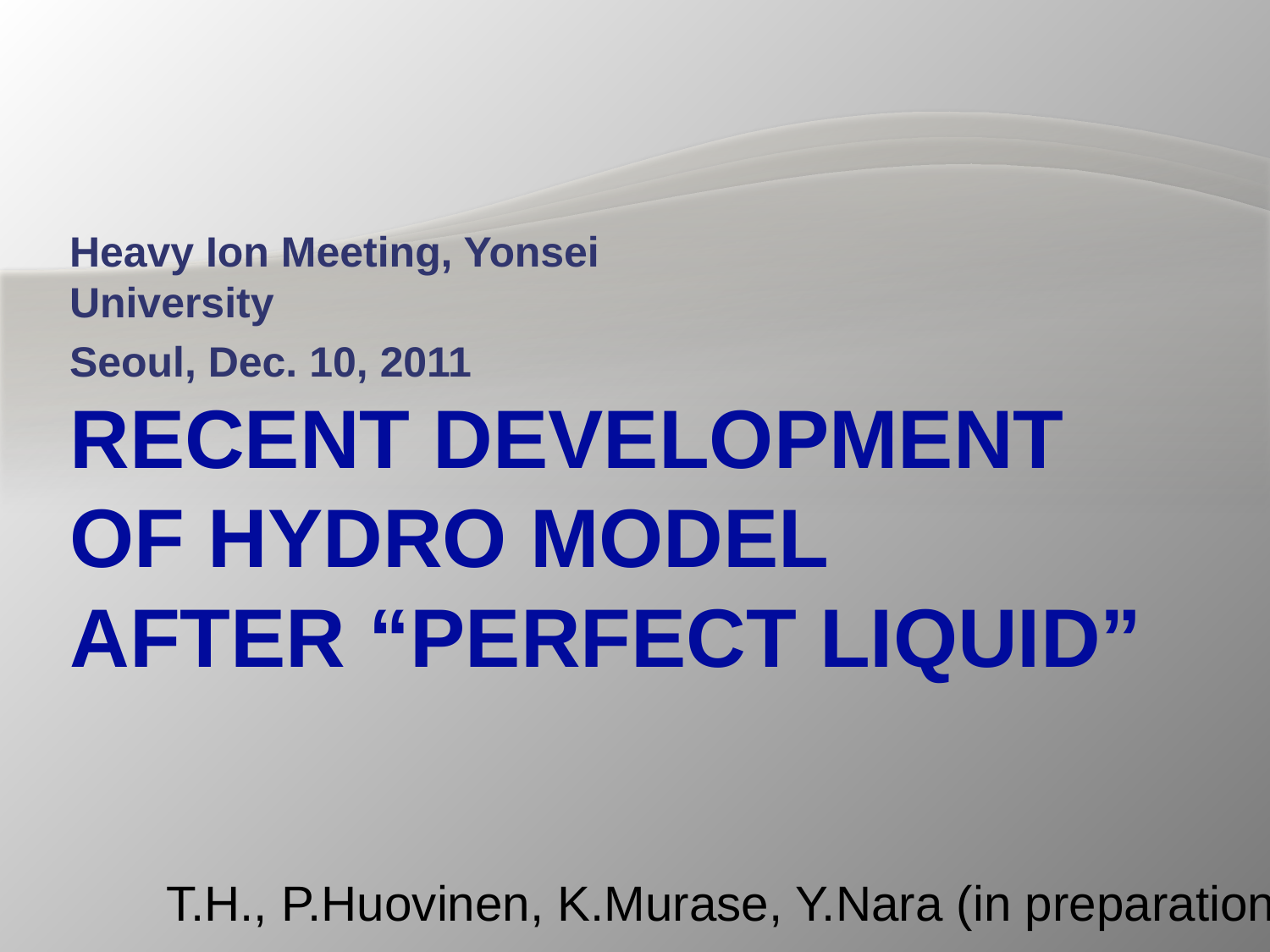

Heavy Ion Meeting, Yonsei University
Seoul, Dec. 10, 2011
# RECENT Development OF HYDRO MODEL AFTER “Perfect LIQUID”
T.H., P.Huovinen, K.Murase, Y.Nara (in preparation)